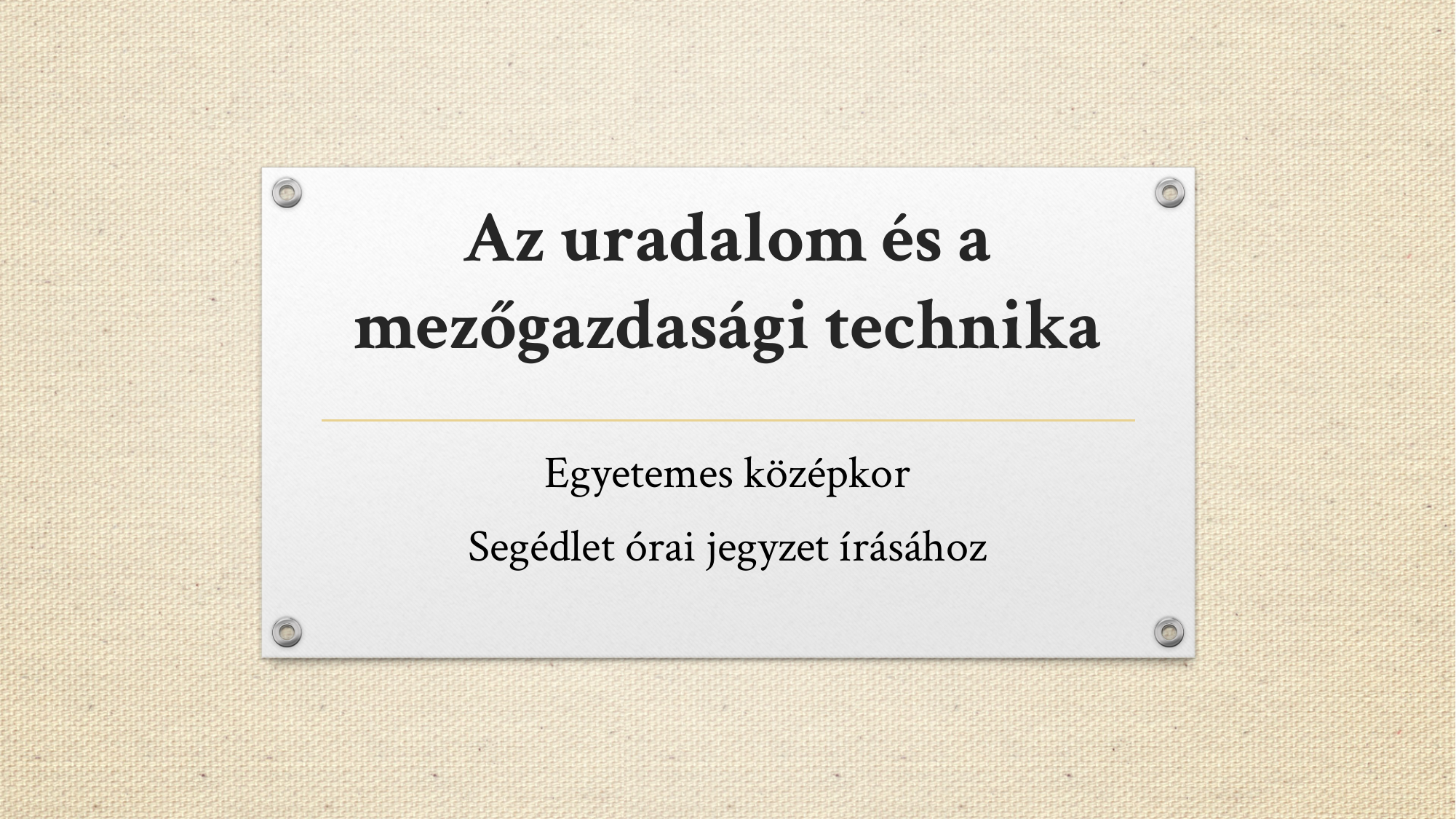

# Az uradalom és a mezőgazdasági technika
Egyetemes középkor
Segédlet órai jegyzet írásához